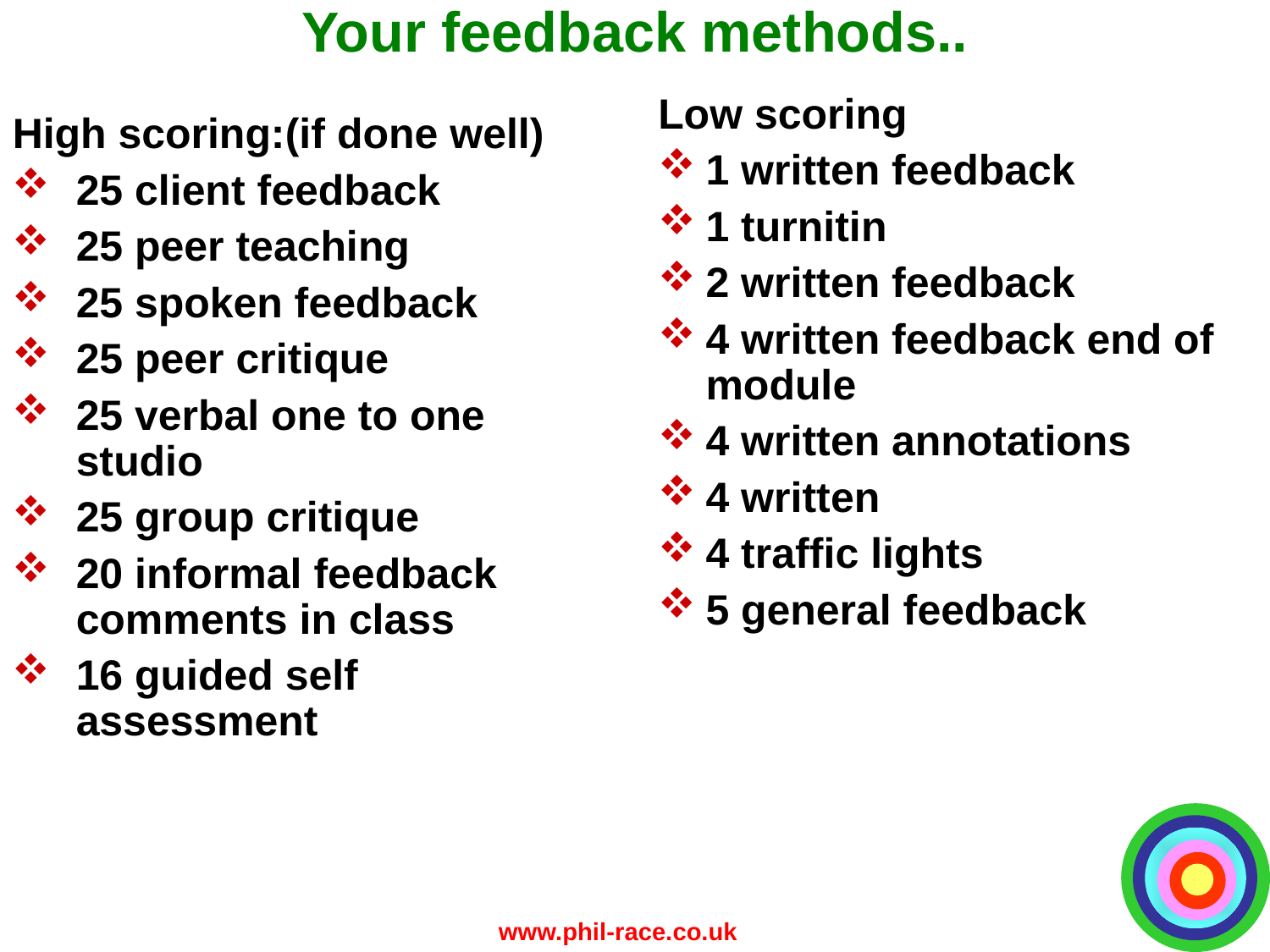

Your feedback methods..
Low scoring
1 written feedback
1 turnitin
2 written feedback
4 written feedback end of module
4 written annotations
4 written
4 traffic lights
5 general feedback
High scoring:(if done well)
25 client feedback
25 peer teaching
25 spoken feedback
25 peer critique
25 verbal one to one studio
25 group critique
20 informal feedback comments in class
16 guided self assessment